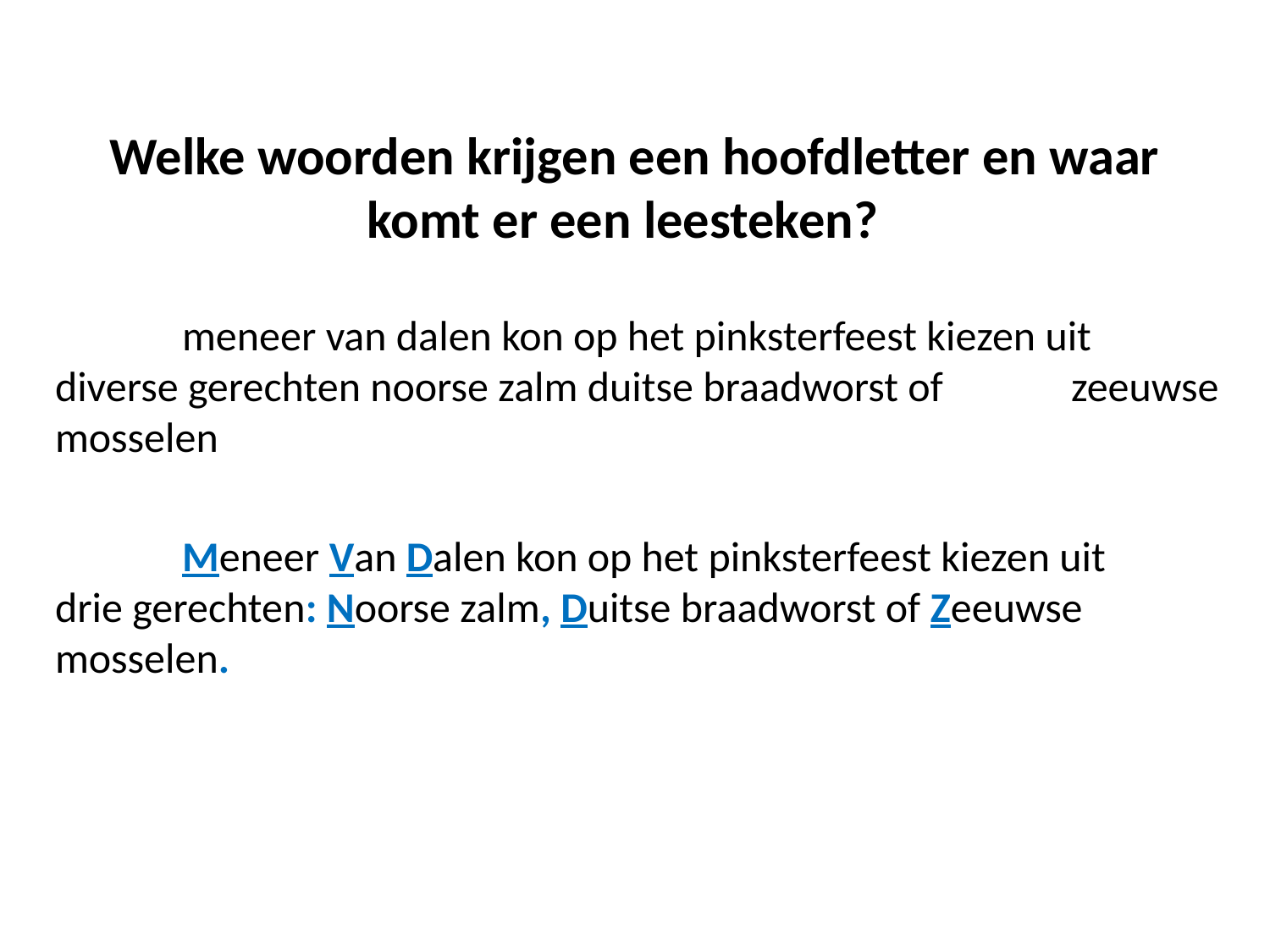

# Welke woorden krijgen een hoofdletter en waar komt er een leesteken?

	meneer van dalen kon op het pinksterfeest kiezen uit 	diverse gerechten noorse zalm duitse braadworst of 	zeeuwse mosselen

	Meneer Van Dalen kon op het pinksterfeest kiezen uit 	drie gerechten: Noorse zalm, Duitse braadworst of Zeeuwse 	mosselen.